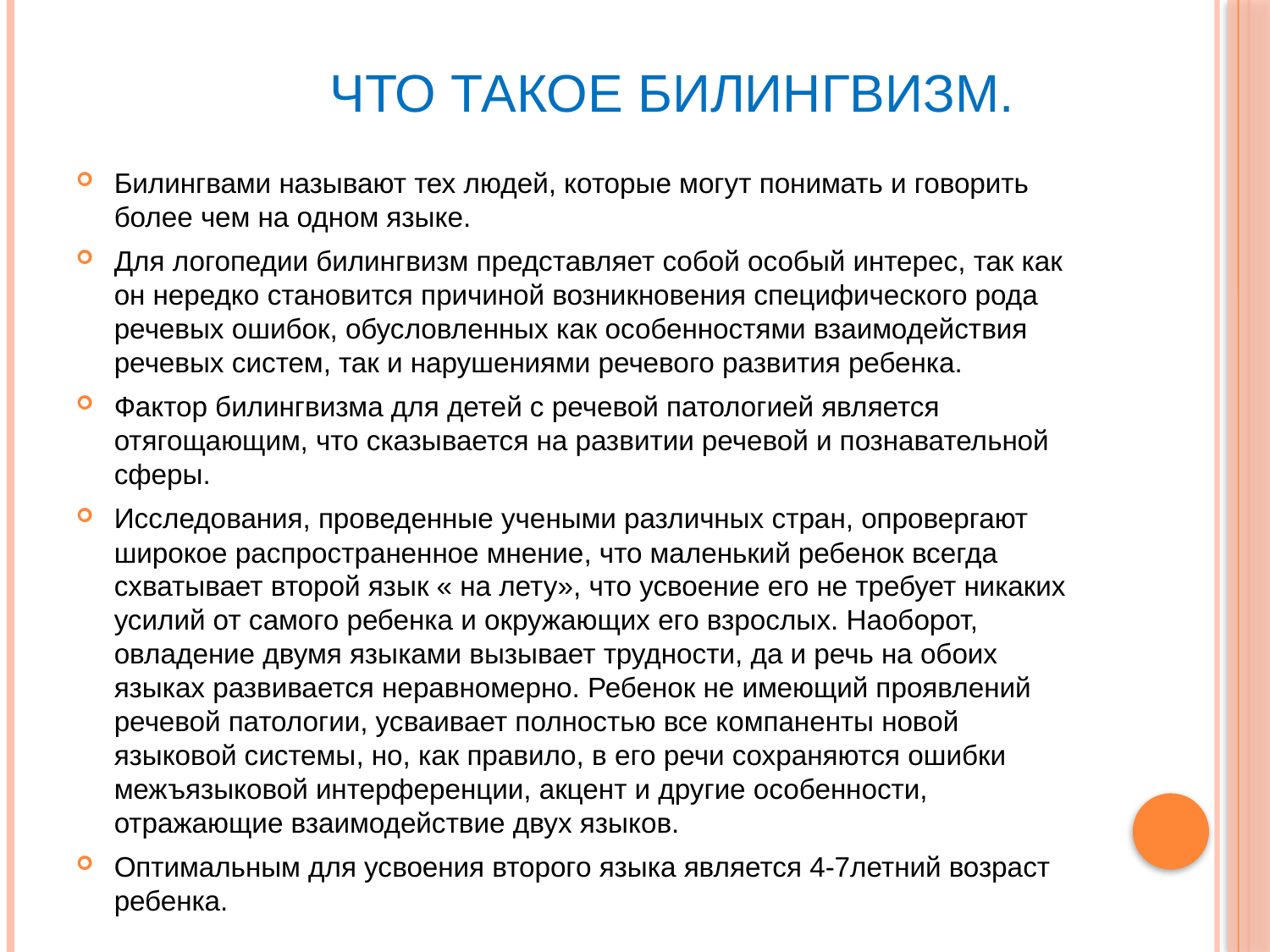

# Что такое билингвизм.
Билингвами называют тех людей, которые могут понимать и говорить более чем на одном языке.
Для логопедии билингвизм представляет собой особый интерес, так как он нередко становится причиной возникновения специфического рода речевых ошибок, обусловленных как особенностями взаимодействия речевых систем, так и нарушениями речевого развития ребенка.
Фактор билингвизма для детей с речевой патологией является отягощающим, что сказывается на развитии речевой и познавательной сферы.
Исследования, проведенные учеными различных стран, опровергают широкое распространенное мнение, что маленький ребенок всегда схватывает второй язык « на лету», что усвоение его не требует никаких усилий от самого ребенка и окружающих его взрослых. Наоборот, овладение двумя языками вызывает трудности, да и речь на обоих языках развивается неравномерно. Ребенок не имеющий проявлений речевой патологии, усваивает полностью все компаненты новой языковой системы, но, как правило, в его речи сохраняются ошибки межъязыковой интерференции, акцент и другие особенности, отражающие взаимодействие двух языков.
Оптимальным для усвоения второго языка является 4-7летний возраст ребенка.